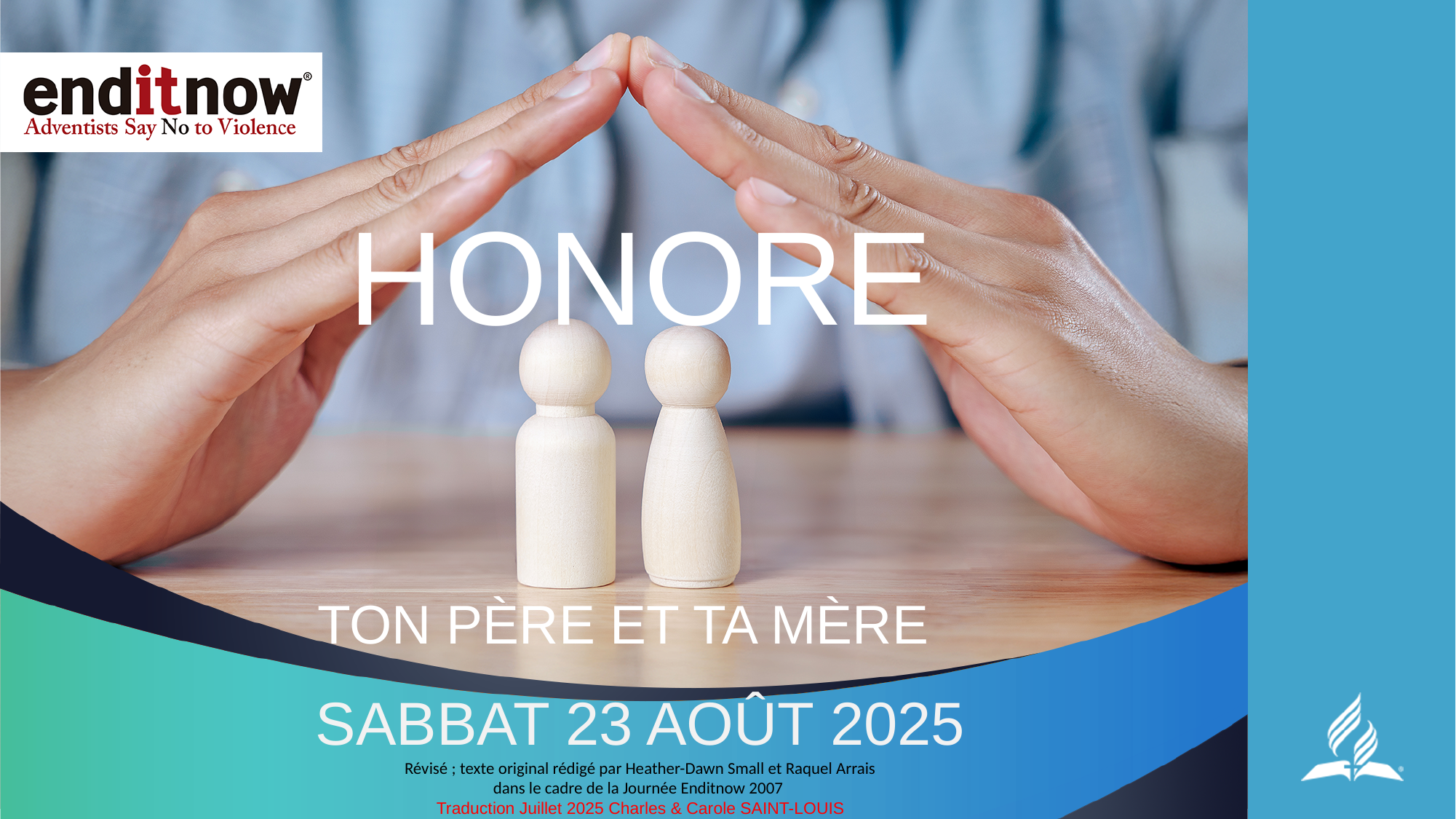

# HONORE
TON PÈRE ET TA MÈRE
SABBAT 23 AOÛT 2025
Révisé ; texte original rédigé par Heather-Dawn Small et Raquel Arrais
dans le cadre de la Journée Enditnow 2007
Traduction Juillet 2025 Charles & Carole SAINT-LOUIS